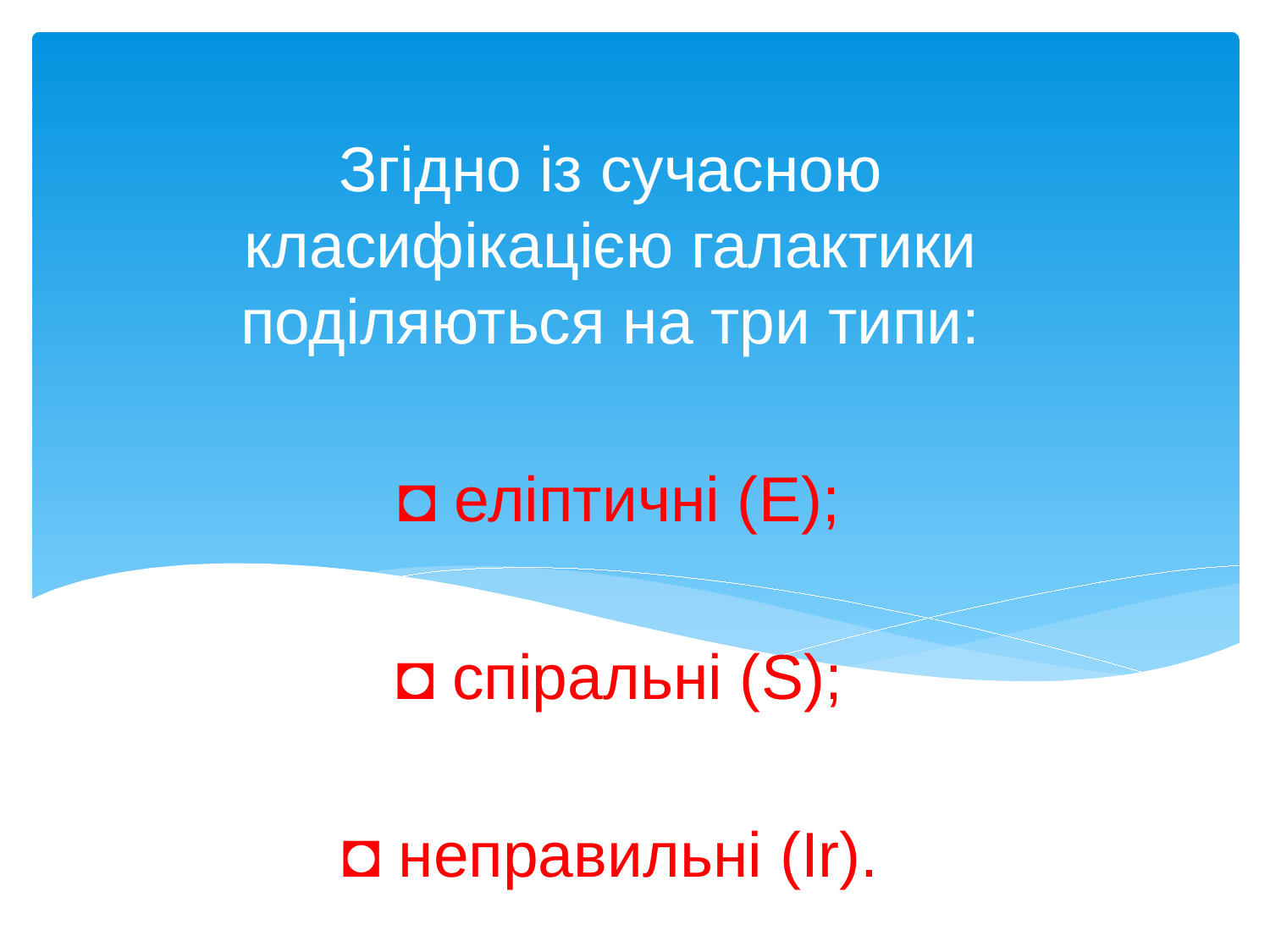

#
Згідно із сучасною класифікацією галактики поділяються на три типи:

 ◘ еліптичні (E);

 ◘ спіральні (S);

◘ неправильні (Ir).